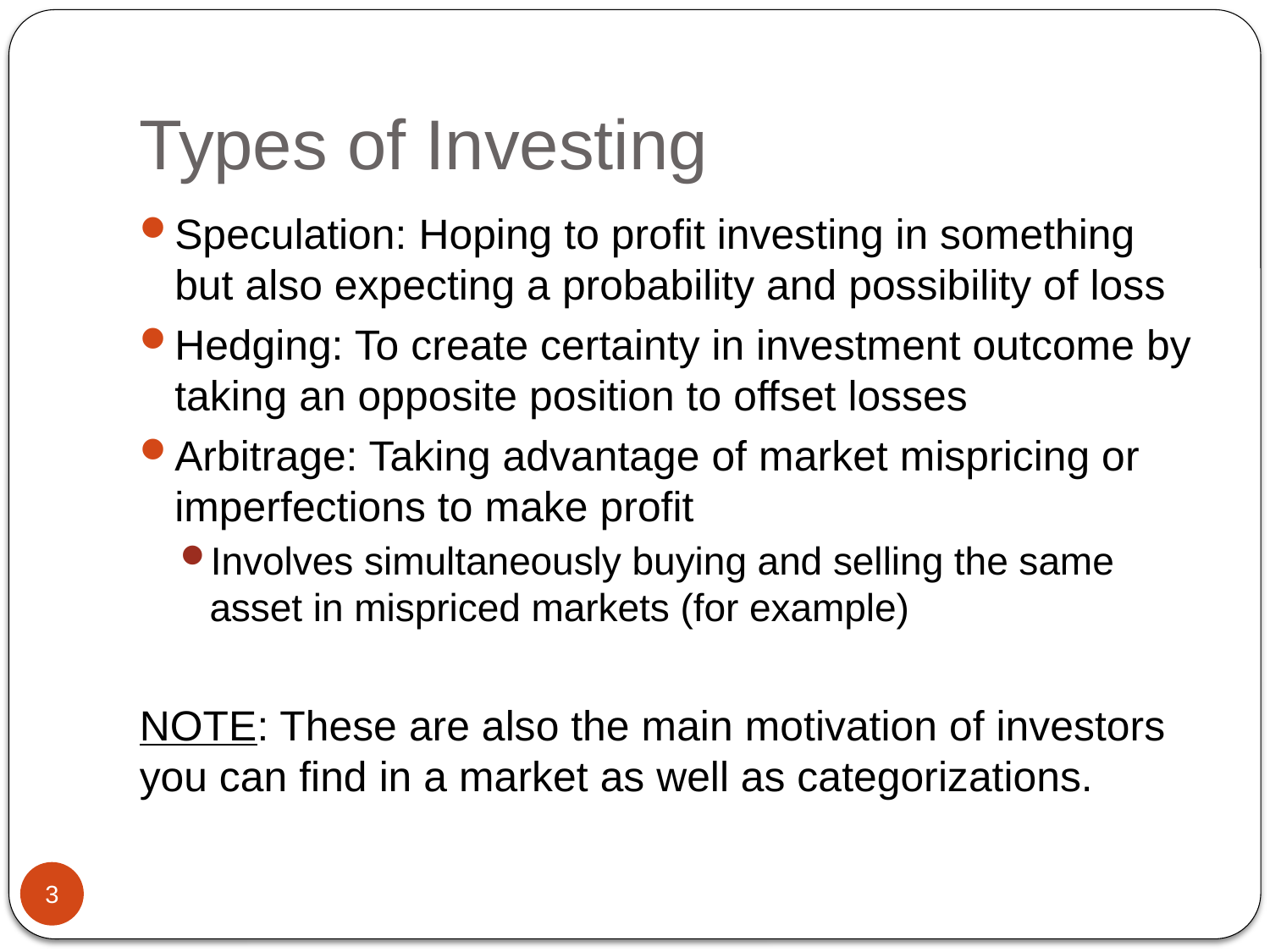

# Types of Investing
Speculation: Hoping to profit investing in something but also expecting a probability and possibility of loss
Hedging: To create certainty in investment outcome by taking an opposite position to offset losses
Arbitrage: Taking advantage of market mispricing or imperfections to make profit
Involves simultaneously buying and selling the same asset in mispriced markets (for example)

NOTE: These are also the main motivation of investors you can find in a market as well as categorizations.

3